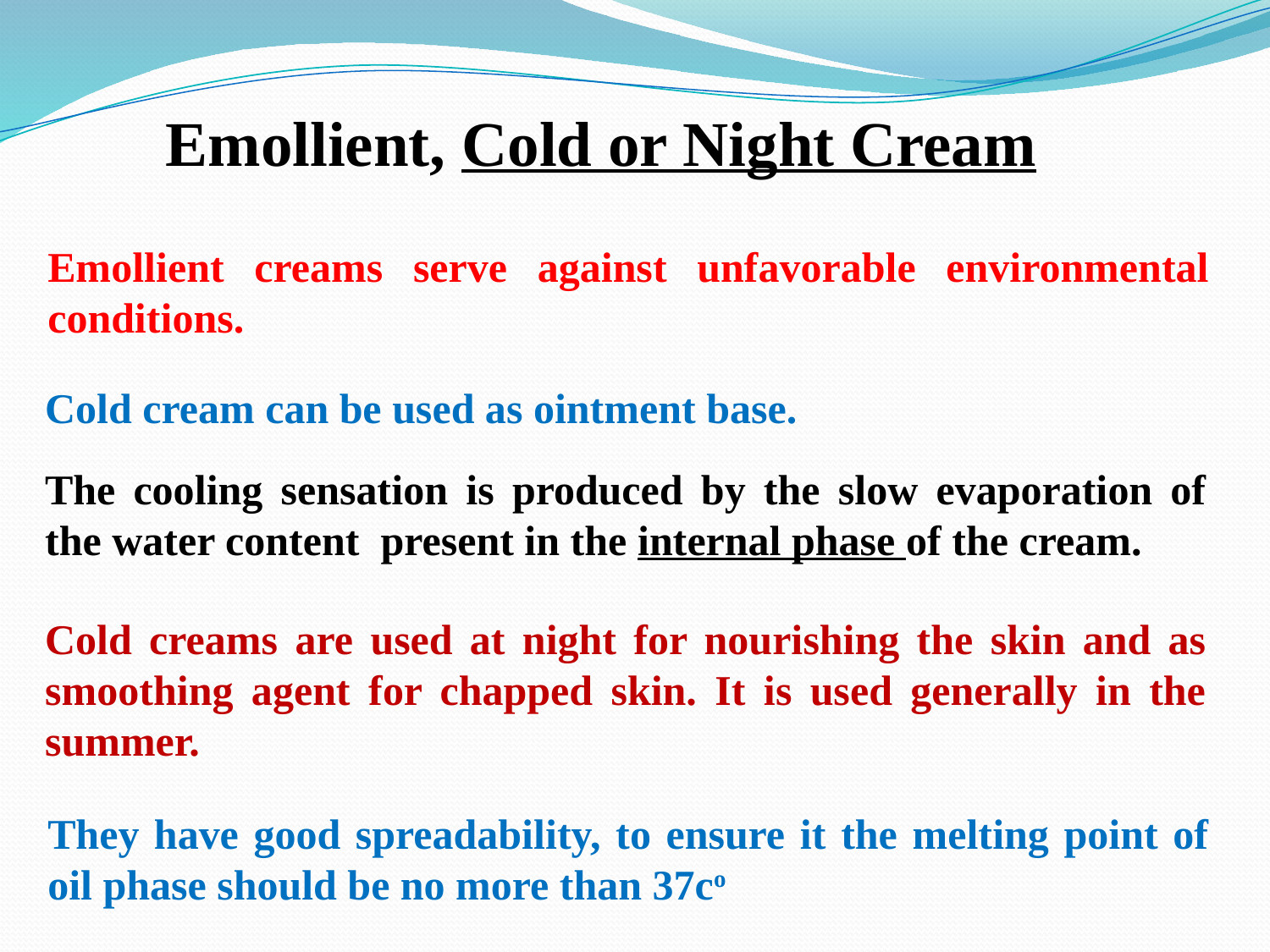

Emollient, Cold or Night Cream
Emollient creams serve against unfavorable environmental conditions.
Cold cream can be used as ointment base.
The cooling sensation is produced by the slow evaporation of the water content  present in the internal phase of the cream.
Cold creams are used at night for nourishing the skin and as smoothing agent for chapped skin. It is used generally in the summer.
They have good spreadability, to ensure it the melting point of oil phase should be no more than 37co